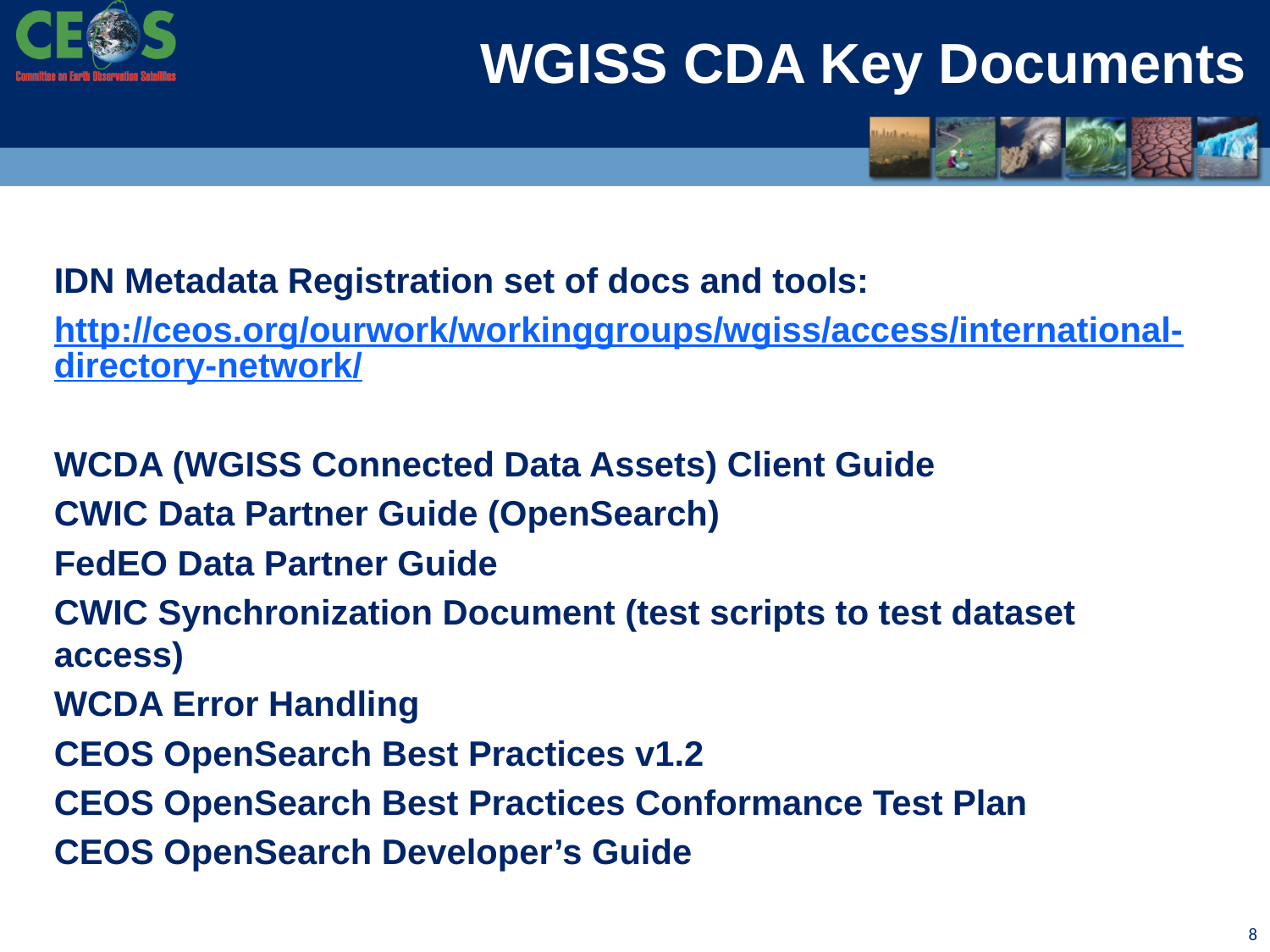

# WGISS CDA Key Documents

IDN Metadata Registration set of docs and tools:
http://ceos.org/ourwork/workinggroups/wgiss/access/international-directory-network/

WCDA (WGISS Connected Data Assets) Client Guide
CWIC Data Partner Guide (OpenSearch)
FedEO Data Partner Guide
CWIC Synchronization Document (test scripts to test dataset access)
WCDA Error Handling
CEOS OpenSearch Best Practices v1.2
CEOS OpenSearch Best Practices Conformance Test Plan
CEOS OpenSearch Developer’s Guide

8